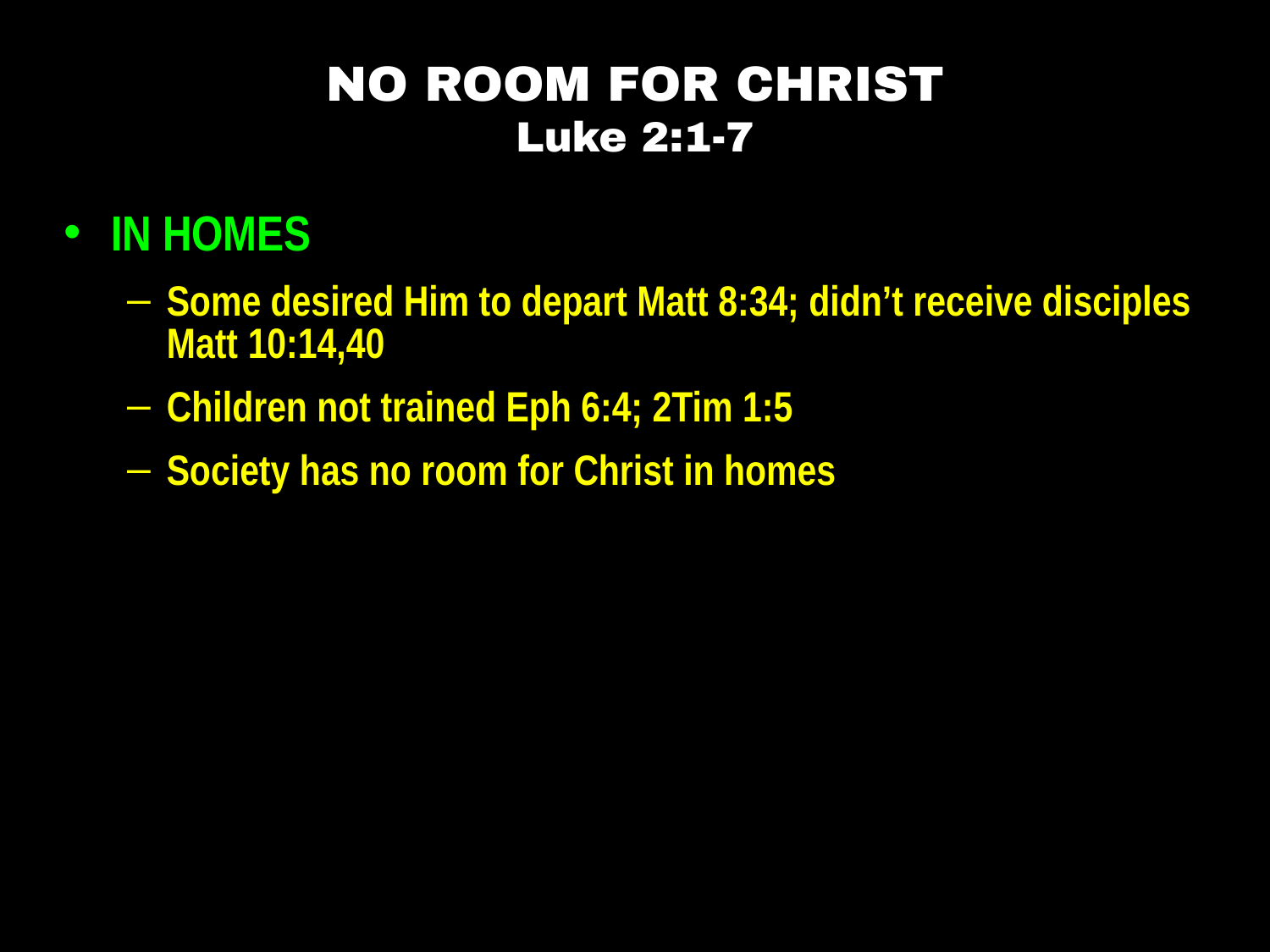

# NO ROOM FOR CHRIST Luke 2:1-7
IN HOMES
Some desired Him to depart Matt 8:34; didn’t receive disciples Matt 10:14,40
Children not trained Eph 6:4; 2Tim 1:5
Society has no room for Christ in homes